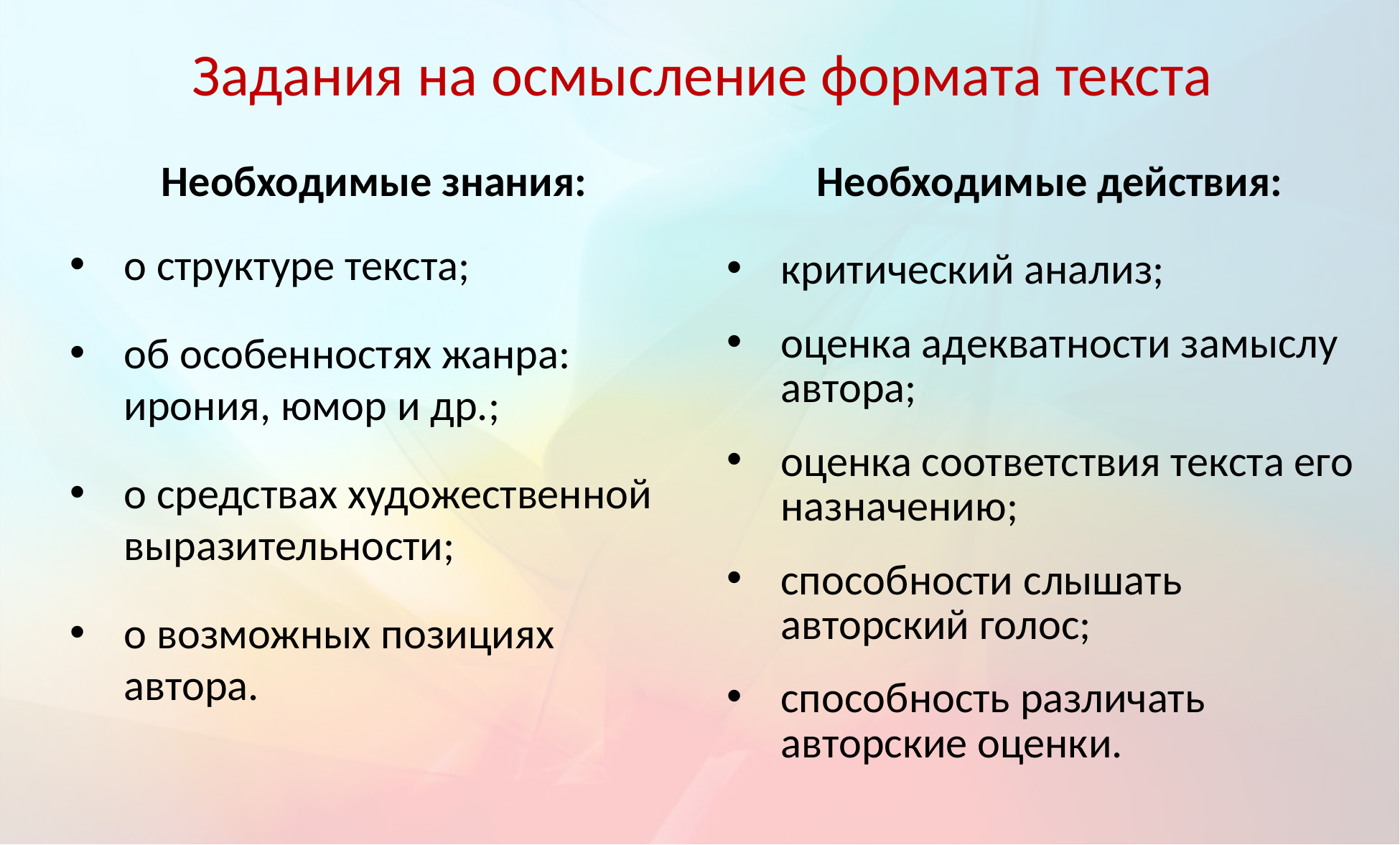

# Задания на осмысление формата текста
Необходимые знания:

о структуре текста;

об особенностях жанра: ирония, юмор и др.;

о средствах художественной выразительности;

о возможных позициях автора.

Необходимые действия:

критический анализ;

оценка адекватности замыслу автора;

оценка соответствия текста его назначению;

способности слышать авторский голос;

способность различать авторские оценки.